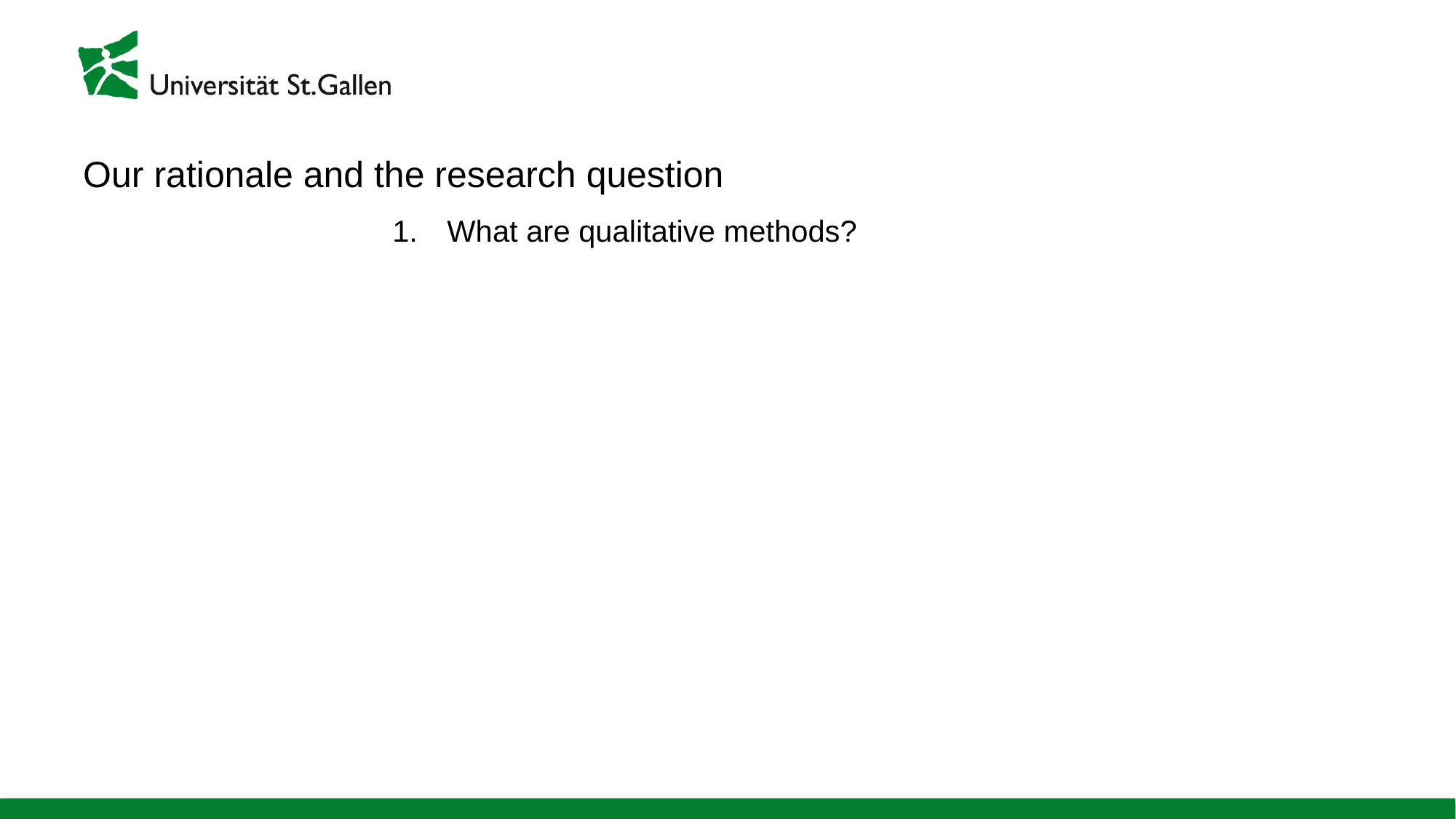

# Our rationale and the research question
What are qualitative methods?